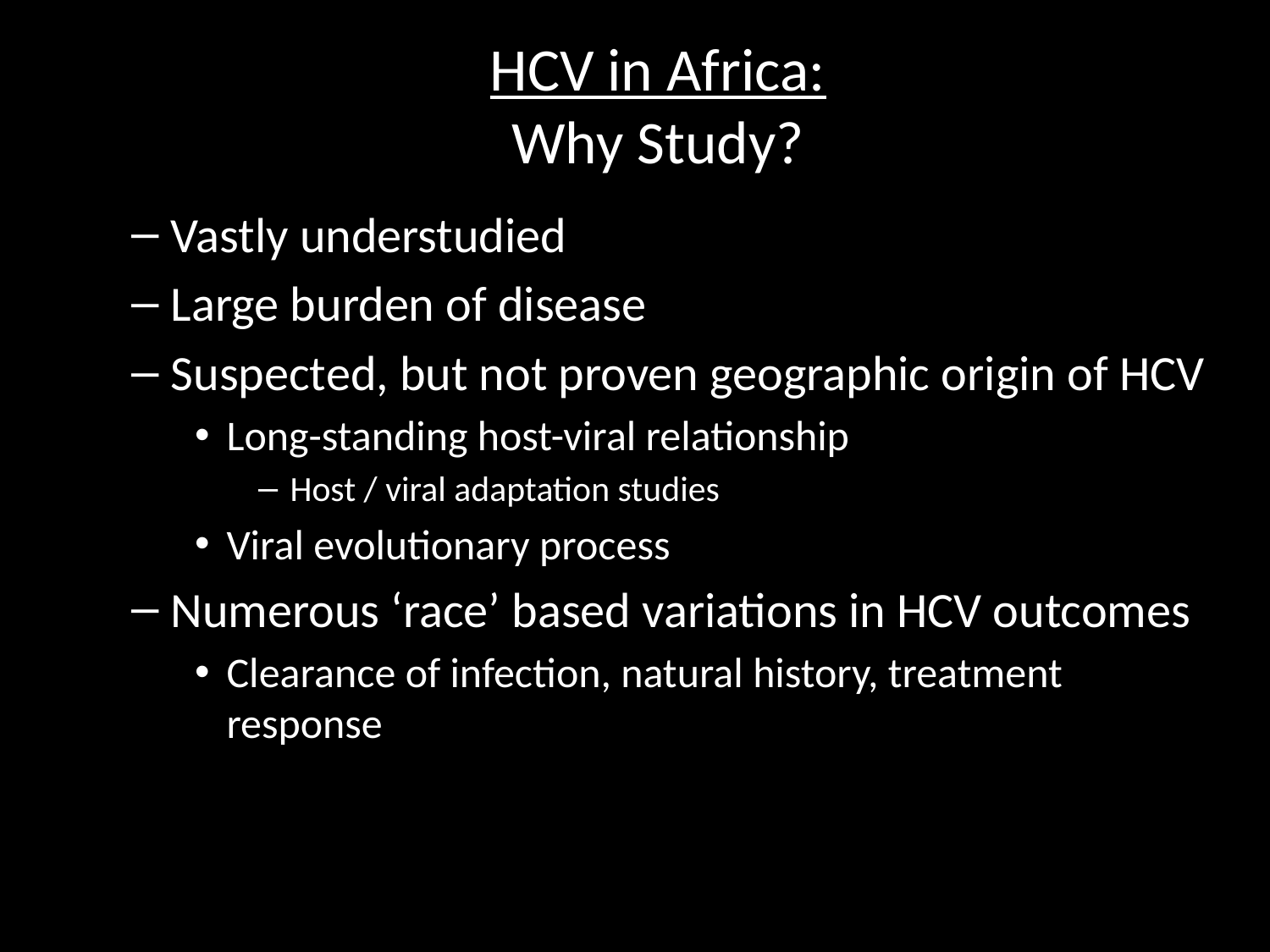

HCV in Africa:
Why Study?
Vastly understudied
Large burden of disease
Suspected, but not proven geographic origin of HCV
Long-standing host-viral relationship
Host / viral adaptation studies
Viral evolutionary process
Numerous ‘race’ based variations in HCV outcomes
Clearance of infection, natural history, treatment response